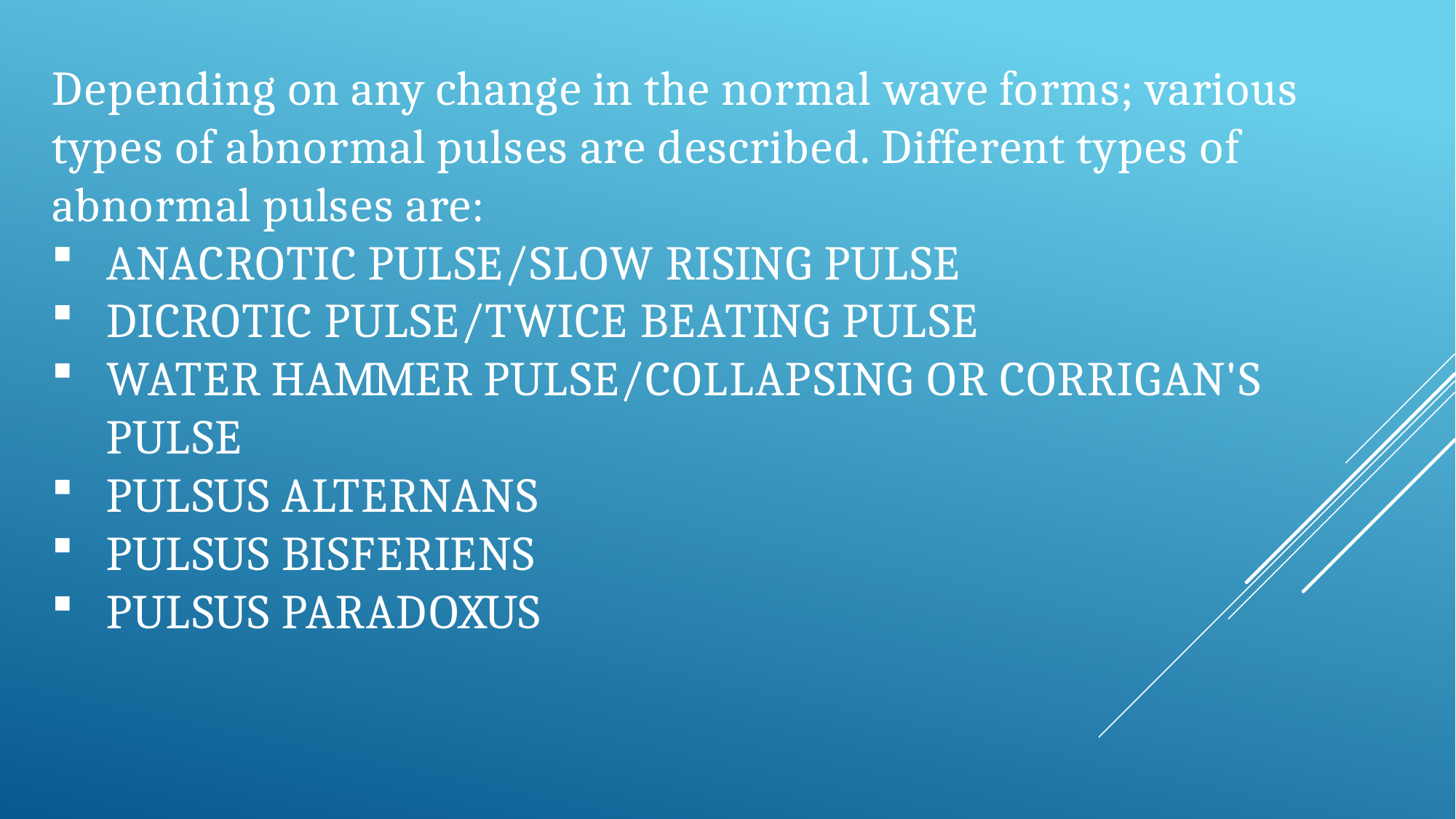

Depending on any change in the normal wave forms; various types of abnormal pulses are described. Different types of abnormal pulses are:
ANACROTIC PULSE/SLOW RISING PULSE
DICROTIC PULSE/TWICE BEATING PULSE
WATER HAMMER PULSE/COLLAPSING OR CORRIGAN'S PULSE
PULSUS ALTERNANS
PULSUS BISFERIENS
PULSUS PARADOXUS